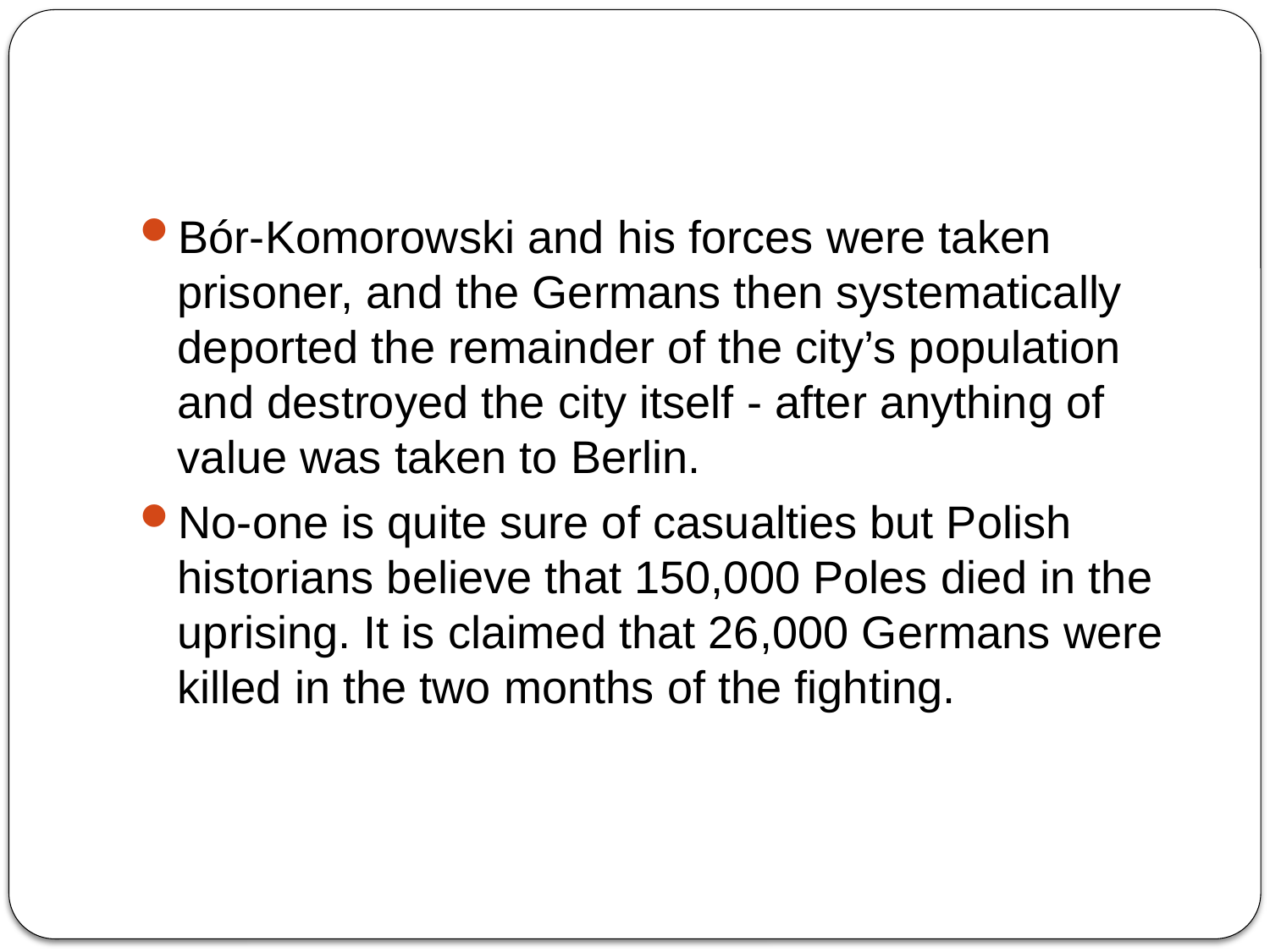

#
Bór-Komorowski and his forces were taken prisoner, and the Germans then systematically deported the remainder of the city’s population and destroyed the city itself - after anything of value was taken to Berlin.
No-one is quite sure of casualties but Polish historians believe that 150,000 Poles died in the uprising. It is claimed that 26,000 Germans were killed in the two months of the fighting.